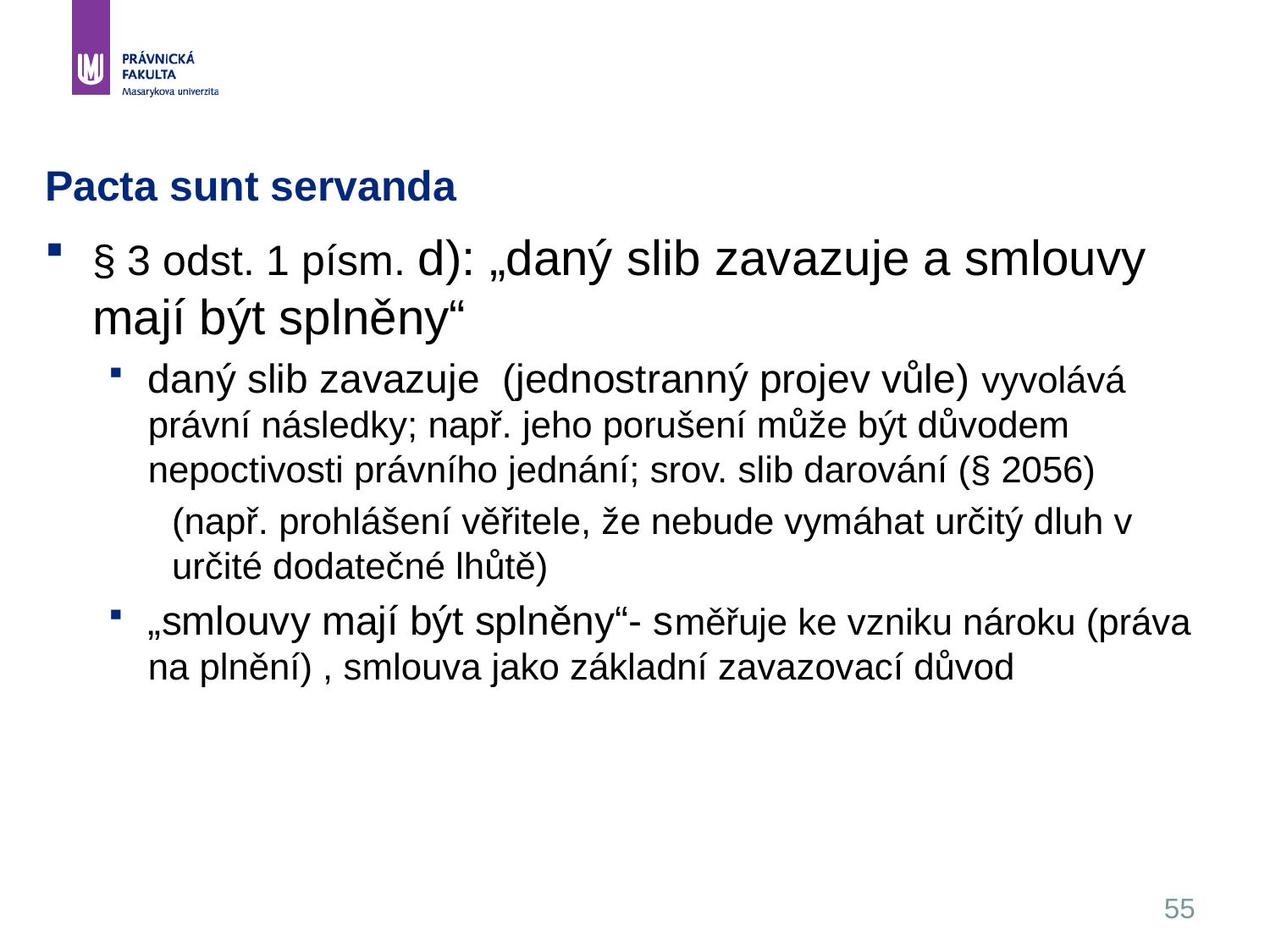

55
# Pacta sunt servanda
§ 3 odst. 1 písm. d): „daný slib zavazuje a smlouvy mají být splněny“
daný slib zavazuje  (jednostranný projev vůle) vyvolává právní následky; např. jeho porušení může být důvodem nepoctivosti právního jednání; srov. slib darování (§ 2056)
(např. prohlášení věřitele, že nebude vymáhat určitý dluh v určité dodatečné lhůtě)
„smlouvy mají být splněny“- směřuje ke vzniku nároku (práva na plnění) , smlouva jako základní zavazovací důvod